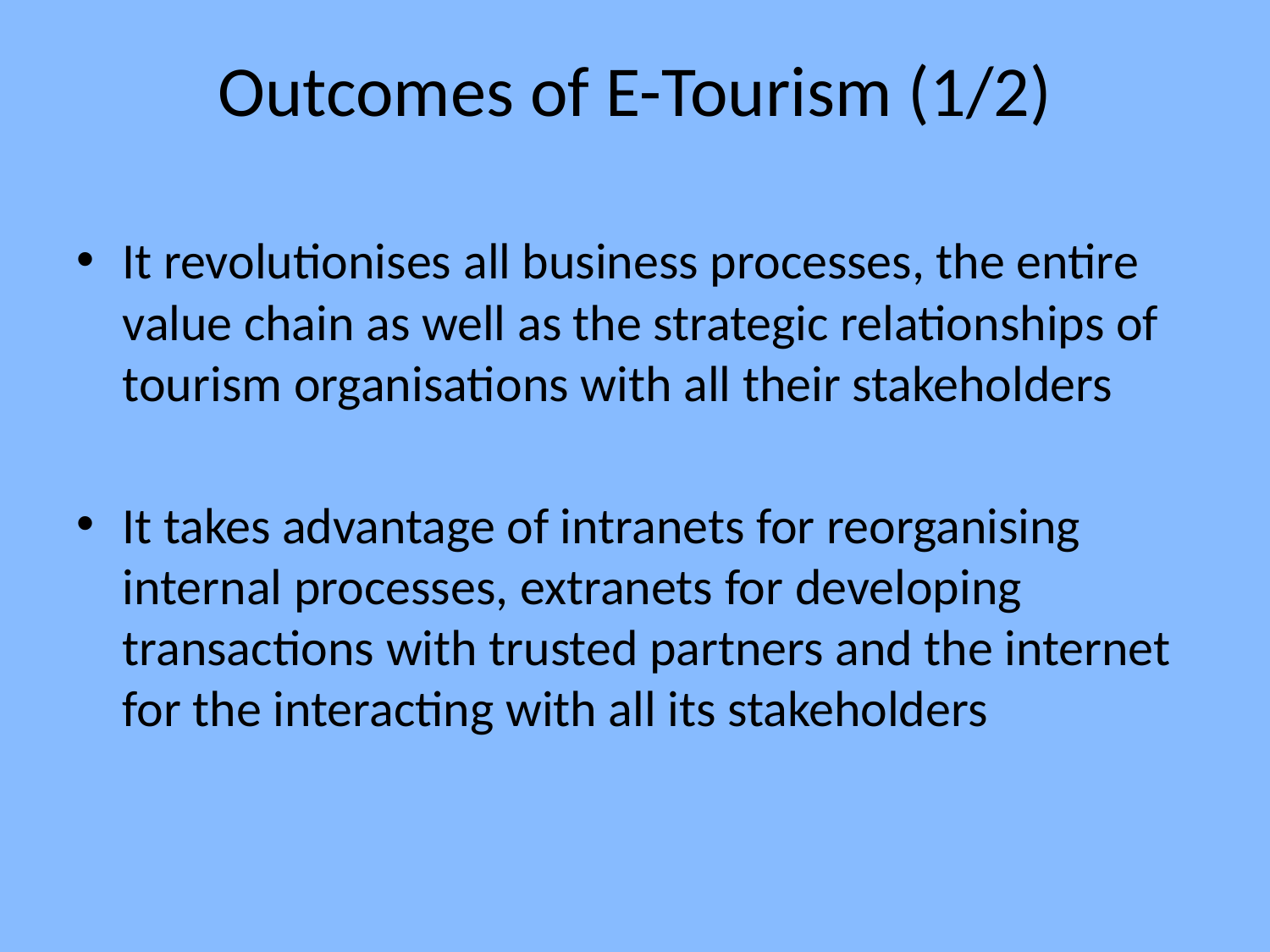

# Outcomes of E-Tourism (1/2)
It revolutionises all business processes, the entire value chain as well as the strategic relationships of tourism organisations with all their stakeholders

It takes advantage of intranets for reorganising internal processes, extranets for developing transactions with trusted partners and the internet for the interacting with all its stakeholders